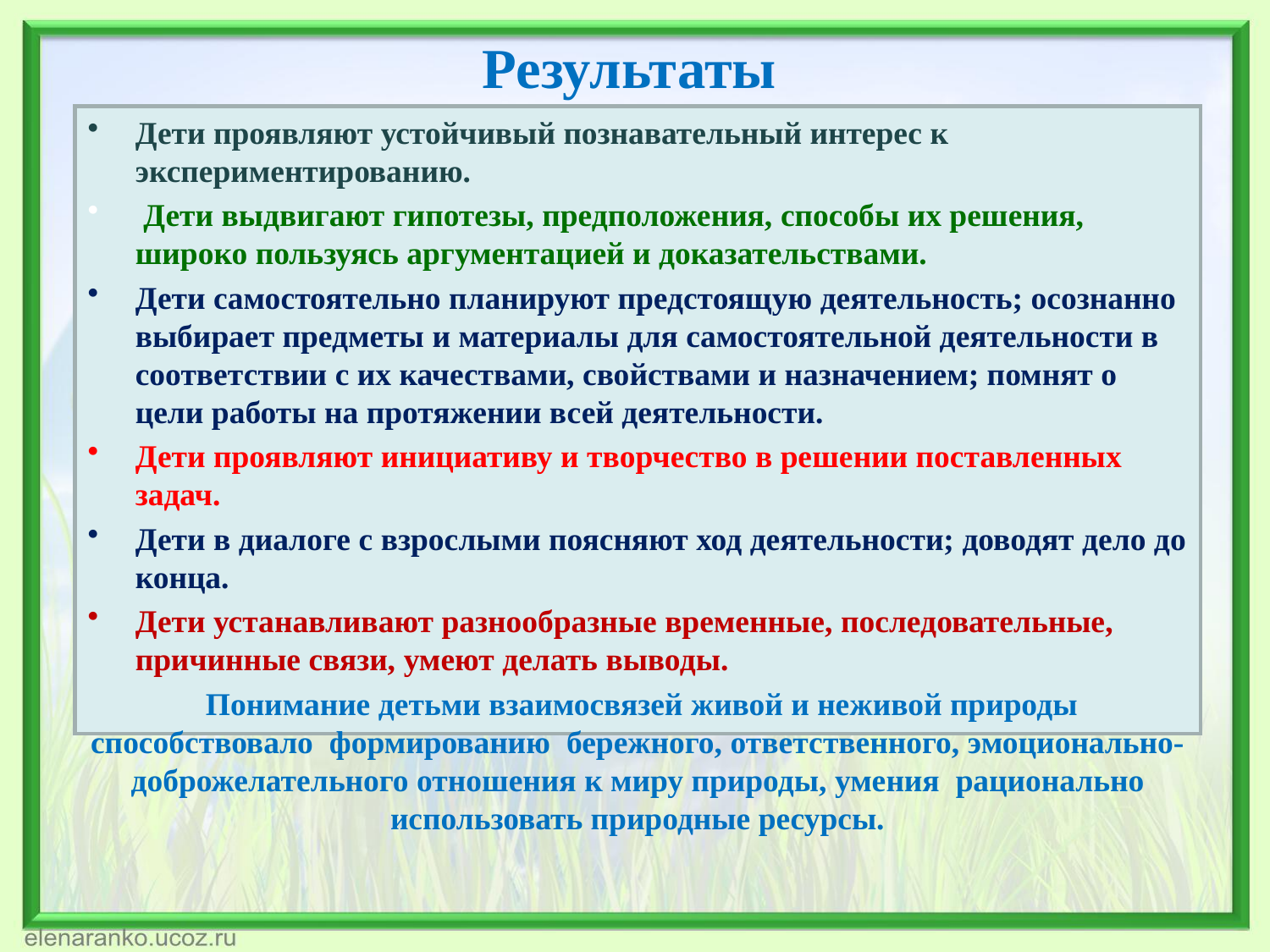

Результаты
Дети проявляют устойчивый познавательный интерес к экспериментированию.
 Дети выдвигают гипотезы, предположения, способы их решения, широко пользуясь аргументацией и доказательствами.
Дети самостоятельно планируют предстоящую деятельность; осознанно выбирает предметы и материалы для самостоятельной деятельности в соответствии с их качествами, свойствами и назначением; помнят о цели работы на протяжении всей деятельности.
Дети проявляют инициативу и творчество в решении поставленных задач.
Дети в диалоге с взрослыми поясняют ход деятельности; доводят дело до конца.
Дети устанавливают разнообразные временные, последовательные, причинные связи, умеют делать выводы.
 Понимание детьми взаимосвязей живой и неживой природы способствовало  формированию  бережного, ответственного, эмоционально-доброжелательного отношения к миру природы, умения  рационально использовать природные ресурсы.